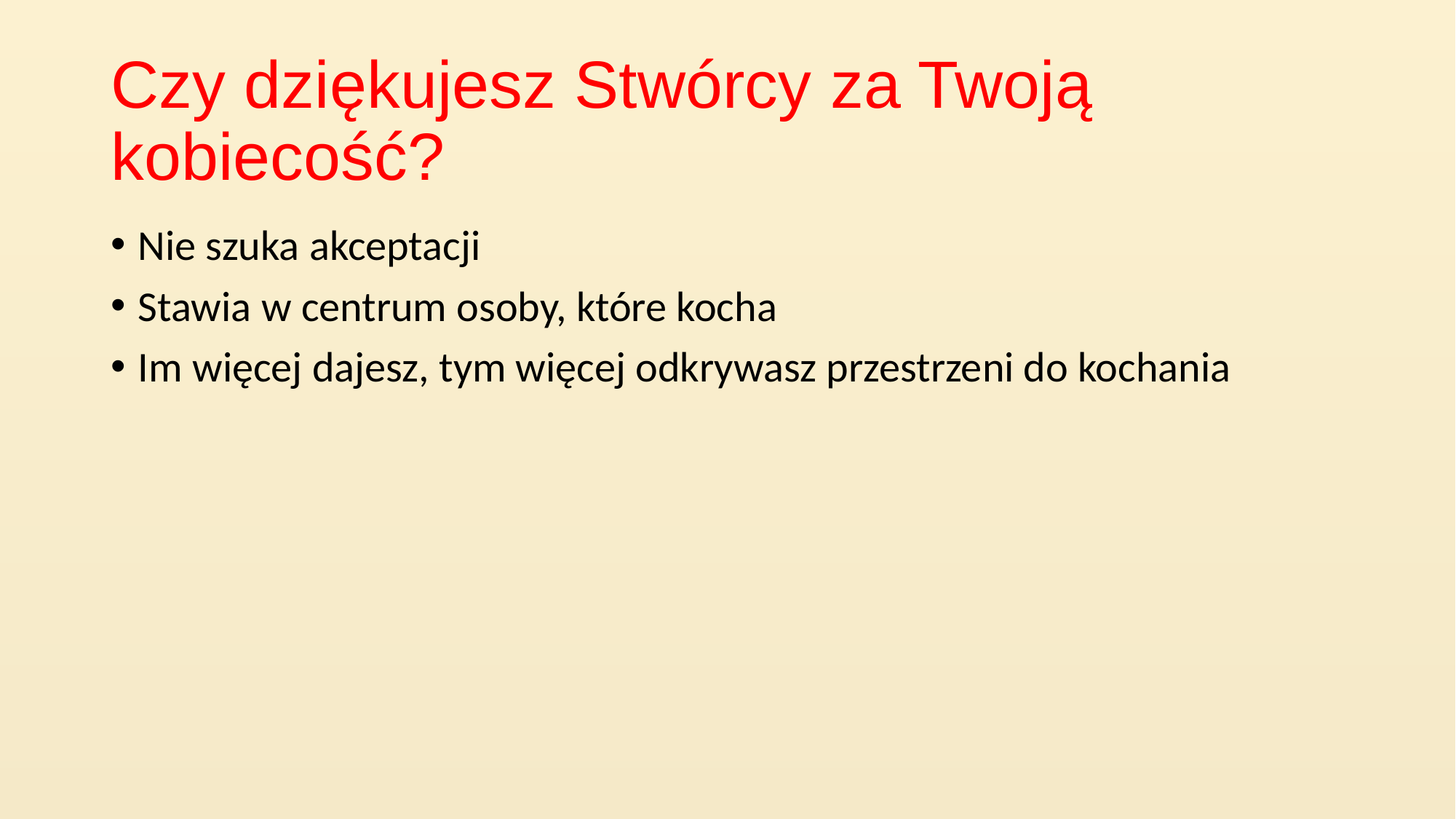

# Czy dziękujesz Stwórcy za Twoją kobiecość?
Nie szuka akceptacji
Stawia w centrum osoby, które kocha
Im więcej dajesz, tym więcej odkrywasz przestrzeni do kochania